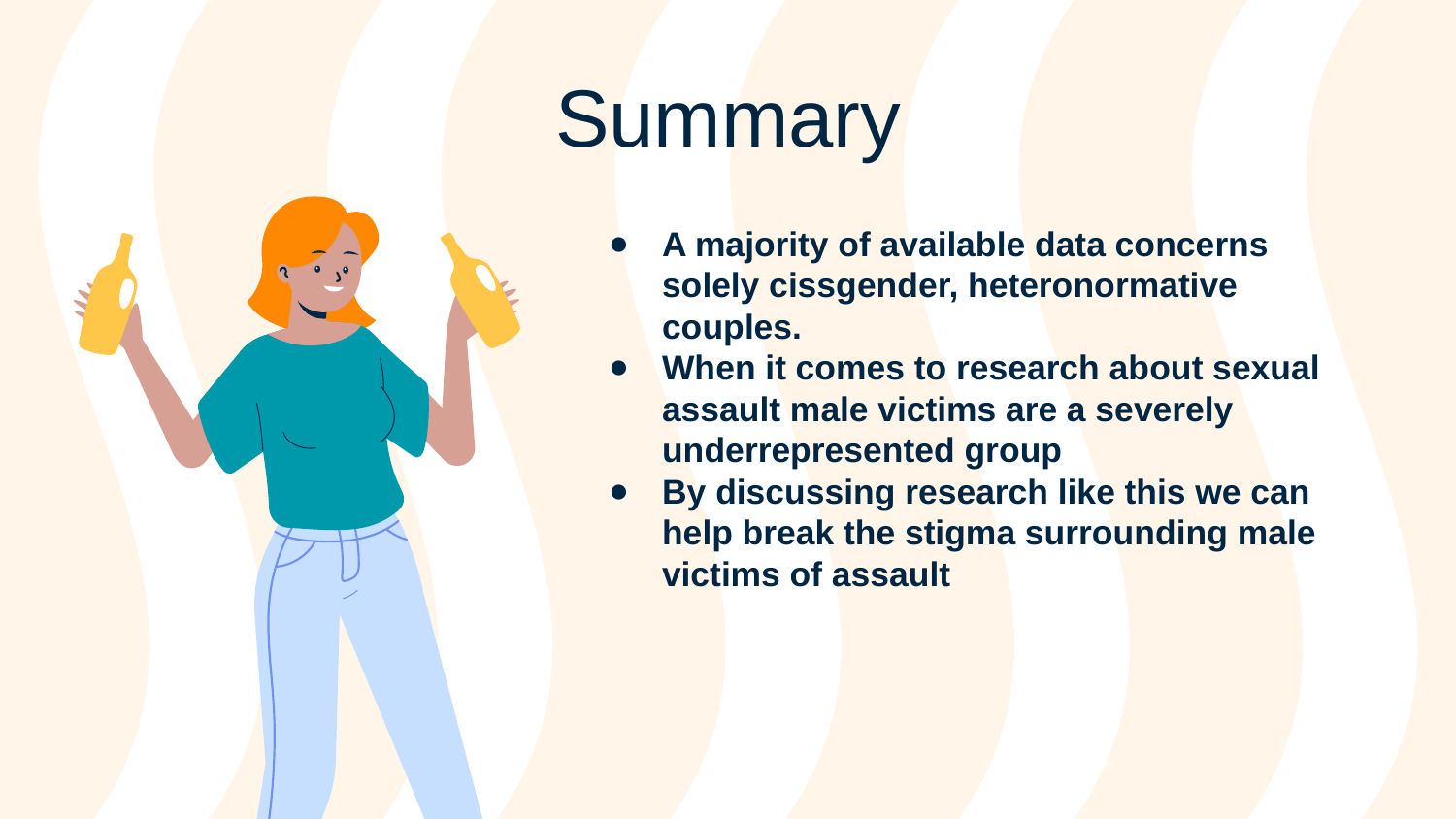

# Summary

A majority of available data concerns solely cissgender, heteronormative couples.
When it comes to research about sexual assault male victims are a severely underrepresented group
By discussing research like this we can help break the stigma surrounding male victims of assault